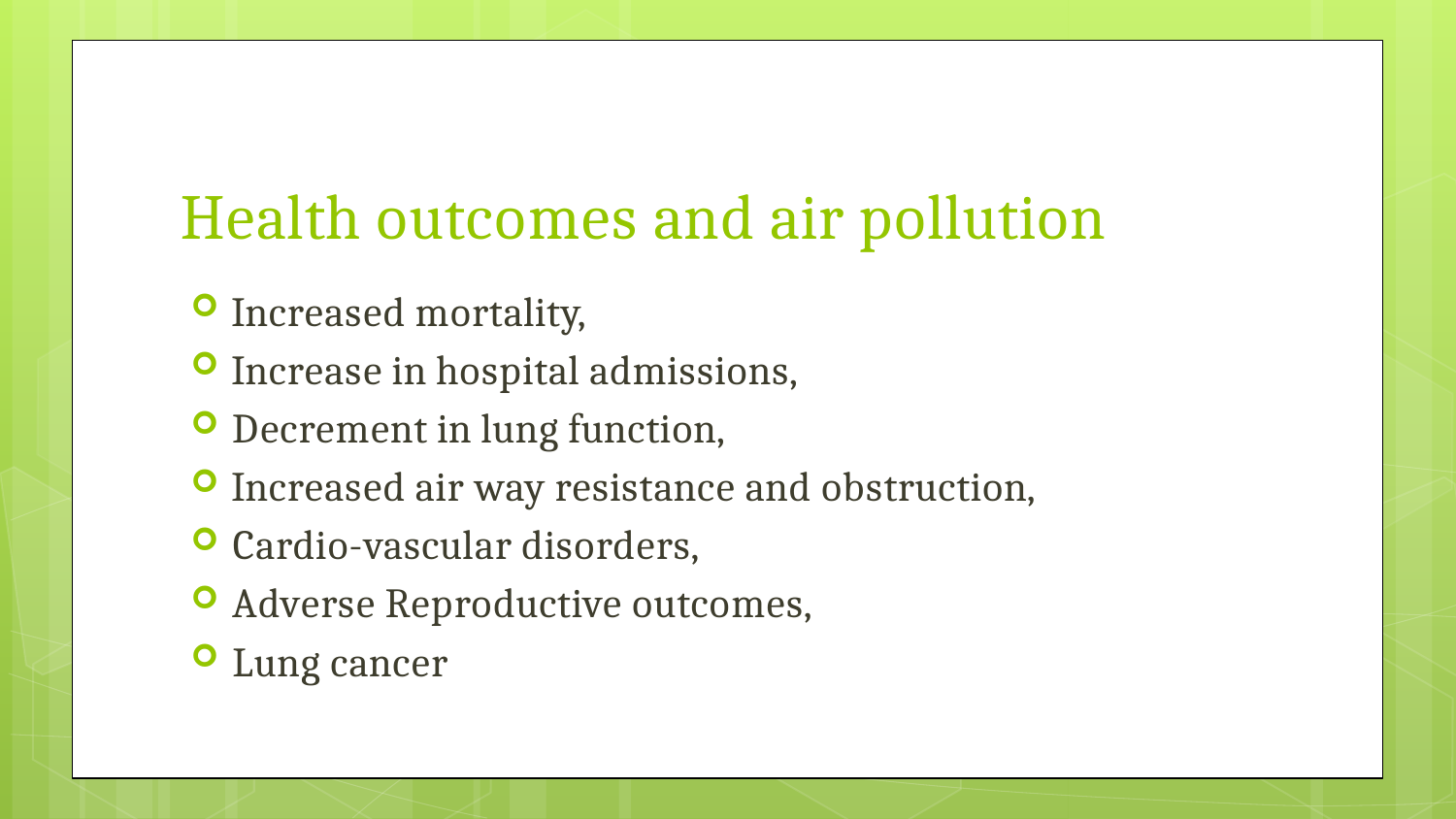

# Health outcomes and air pollution
Increased mortality,
Increase in hospital admissions,
Decrement in lung function,
Increased air way resistance and obstruction,
Cardio-vascular disorders,
Adverse Reproductive outcomes,
Lung cancer